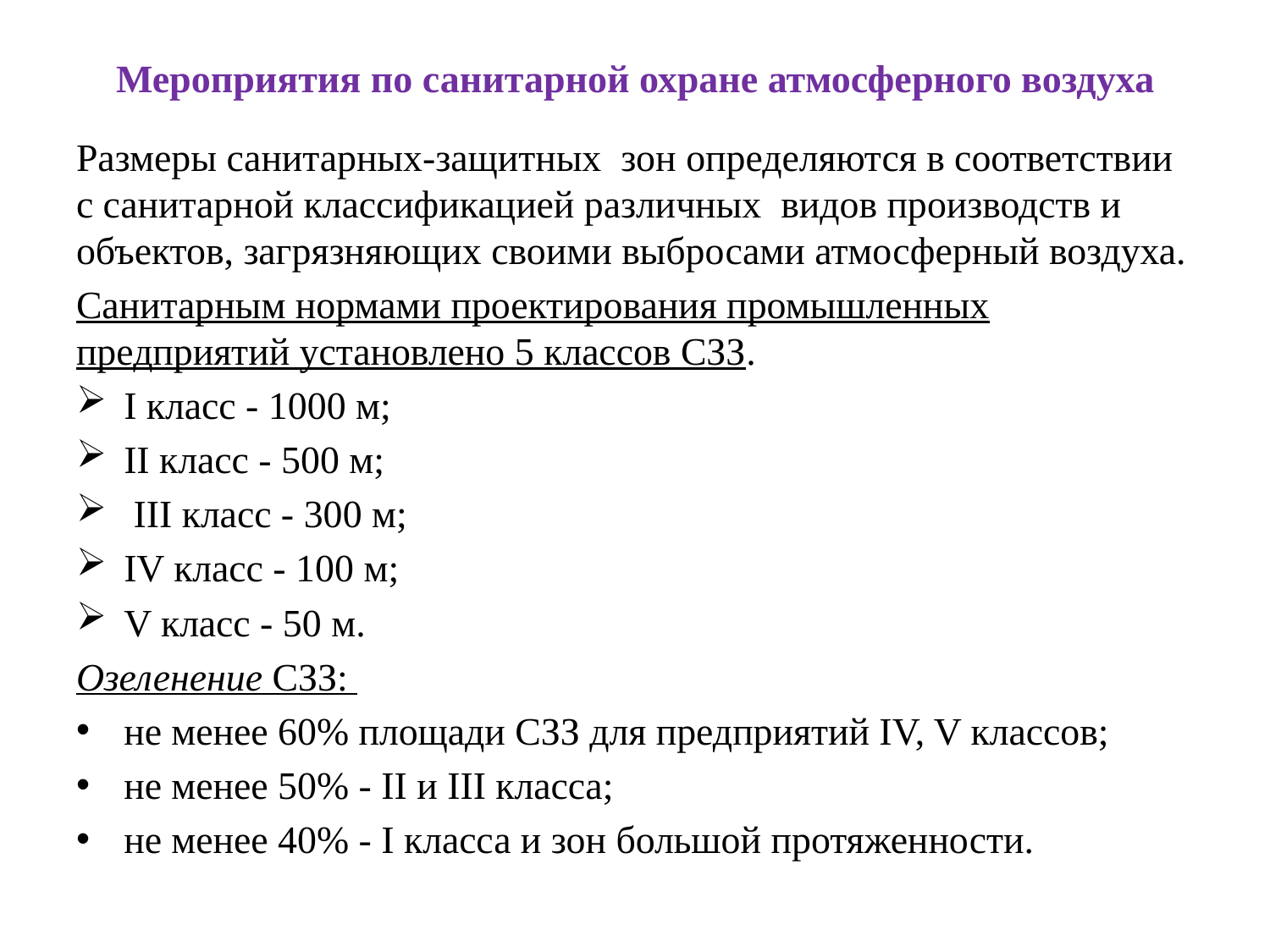

# Мероприятия по санитарной охране атмосферного воздуха
Размеры санитарных-защитных  зон определяются в соответствии с санитарной классификацией различных  видов производств и объектов, загрязняющих своими выбросами атмосферный воздуха.
Санитарным нормами проектирования промышленных предприятий установлено 5 классов СЗЗ.
I класс - 1000 м;
II класс - 500 м;
 III класс - 300 м;
IV класс - 100 м;
V класс - 50 м.
Озеленение СЗЗ:
не менее 60% площади СЗЗ для предприятий IV, V классов;
не менее 50% - II и III класса;
не менее 40% - I класса и зон большой протяженности.